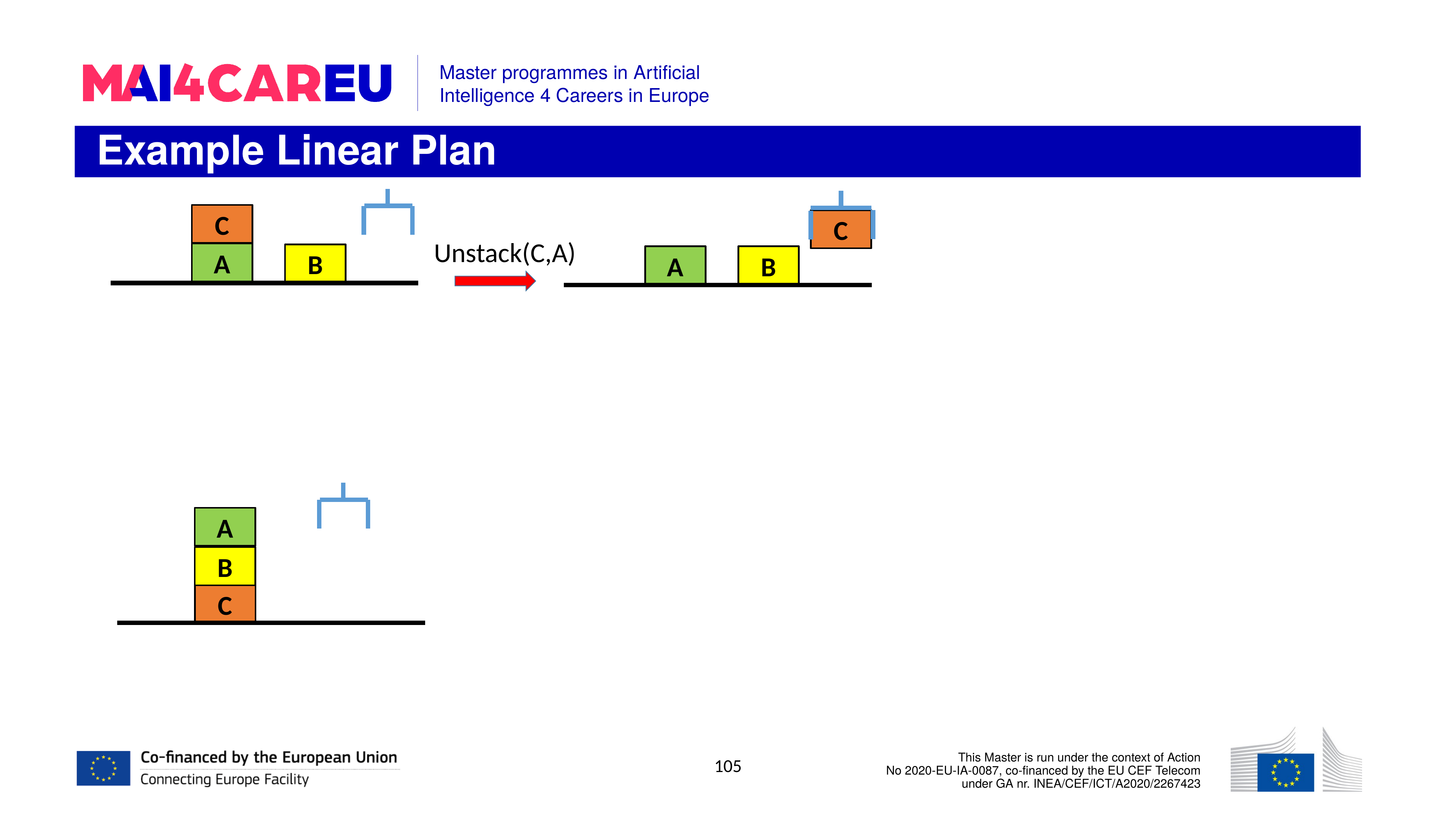

Example Linear Plan
C
C
Unstack(C,A)
A
B
A
B

A
B
C
105